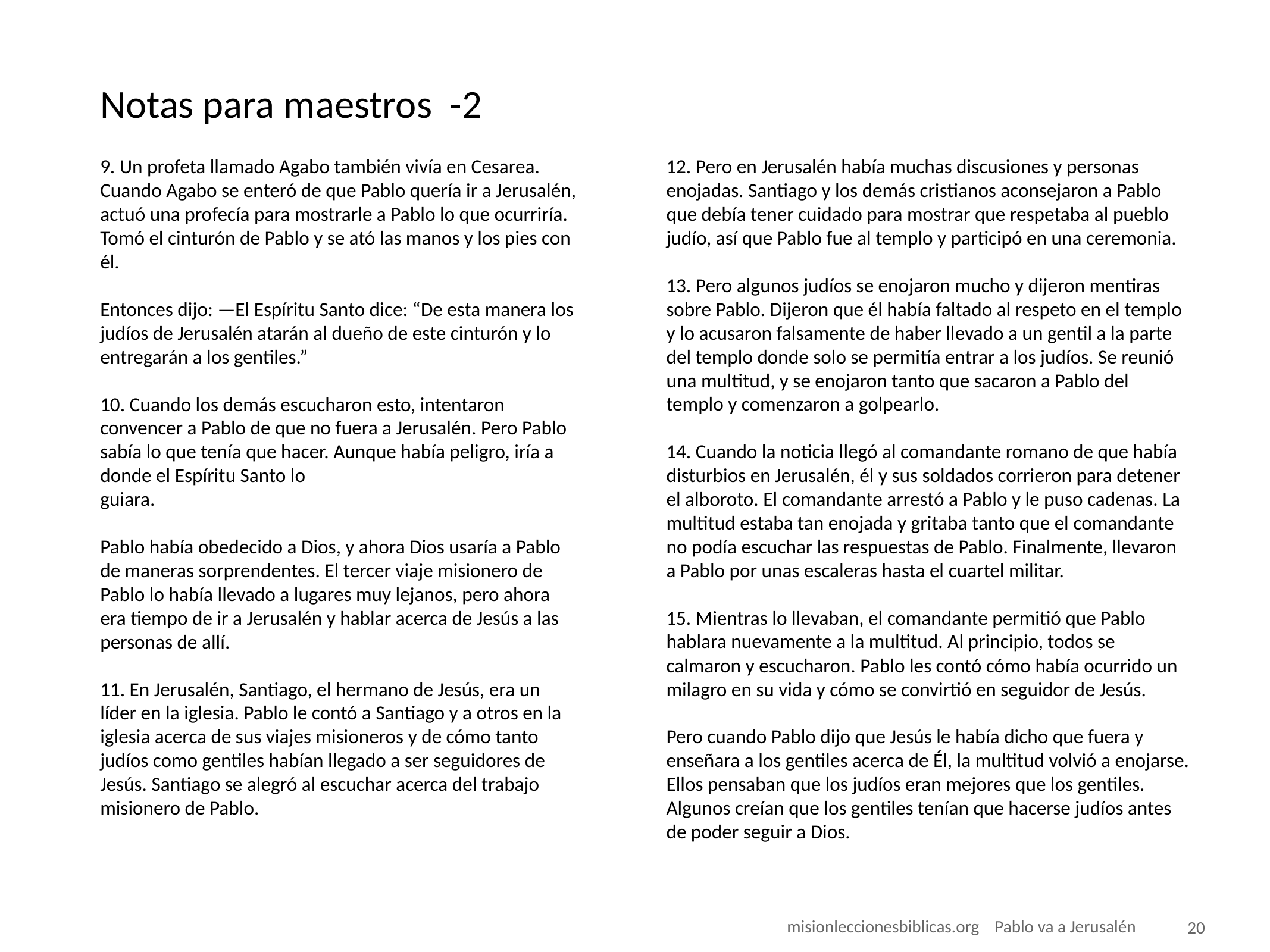

# Notas para maestros  -2
9. Un profeta llamado Agabo también vivía en Cesarea. Cuando Agabo se enteró de que Pablo quería ir a Jerusalén, actuó una profecía para mostrarle a Pablo lo que ocurriría. Tomó el cinturón de Pablo y se ató las manos y los pies con él.

Entonces dijo: —El Espíritu Santo dice: “De esta manera los judíos de Jerusalén atarán al dueño de este cinturón y lo entregarán a los gentiles.”

10. Cuando los demás escucharon esto, intentaron convencer a Pablo de que no fuera a Jerusalén. Pero Pablo sabía lo que tenía que hacer. Aunque había peligro, iría a donde el Espíritu Santo lo
guiara.

Pablo había obedecido a Dios, y ahora Dios usaría a Pablo de maneras sorprendentes. El tercer viaje misionero de Pablo lo había llevado a lugares muy lejanos, pero ahora era tiempo de ir a Jerusalén y hablar acerca de Jesús a las personas de allí.

11. En Jerusalén, Santiago, el hermano de Jesús, era un líder en la iglesia. Pablo le contó a Santiago y a otros en la iglesia acerca de sus viajes misioneros y de cómo tanto judíos como gentiles habían llegado a ser seguidores de Jesús. Santiago se alegró al escuchar acerca del trabajo misionero de Pablo.

12. Pero en Jerusalén había muchas discusiones y personas enojadas. Santiago y los demás cristianos aconsejaron a Pablo que debía tener cuidado para mostrar que respetaba al pueblo judío, así que Pablo fue al templo y participó en una ceremonia.

13. Pero algunos judíos se enojaron mucho y dijeron mentiras sobre Pablo. Dijeron que él había faltado al respeto en el templo y lo acusaron falsamente de haber llevado a un gentil a la parte del templo donde solo se permitía entrar a los judíos. Se reunió una multitud, y se enojaron tanto que sacaron a Pablo del templo y comenzaron a golpearlo.

14. Cuando la noticia llegó al comandante romano de que había disturbios en Jerusalén, él y sus soldados corrieron para detener el alboroto. El comandante arrestó a Pablo y le puso cadenas. La multitud estaba tan enojada y gritaba tanto que el comandante no podía escuchar las respuestas de Pablo. Finalmente, llevaron a Pablo por unas escaleras hasta el cuartel militar.

15. Mientras lo llevaban, el comandante permitió que Pablo hablara nuevamente a la multitud. Al principio, todos se calmaron y escucharon. Pablo les contó cómo había ocurrido un milagro en su vida y cómo se convirtió en seguidor de Jesús.

Pero cuando Pablo dijo que Jesús le había dicho que fuera y enseñara a los gentiles acerca de Él, la multitud volvió a enojarse. Ellos pensaban que los judíos eran mejores que los gentiles. Algunos creían que los gentiles tenían que hacerse judíos antes de poder seguir a Dios.

    misionleccionesbiblicas.org    Pablo va a Jerusalén
20